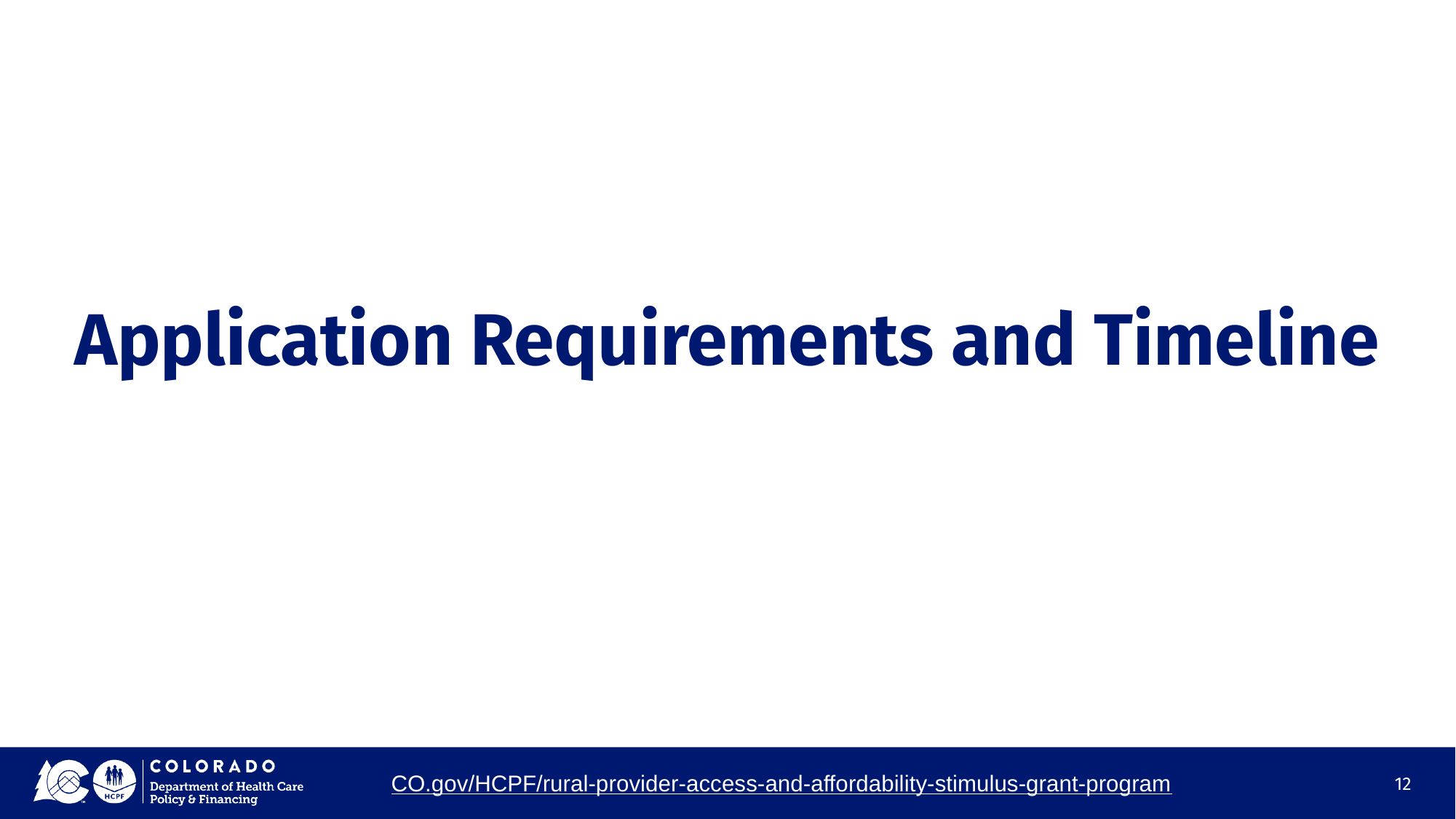

# Application Requirements and Timeline
CO.gov/HCPF/rural-provider-access-and-affordability-stimulus-grant-program
12